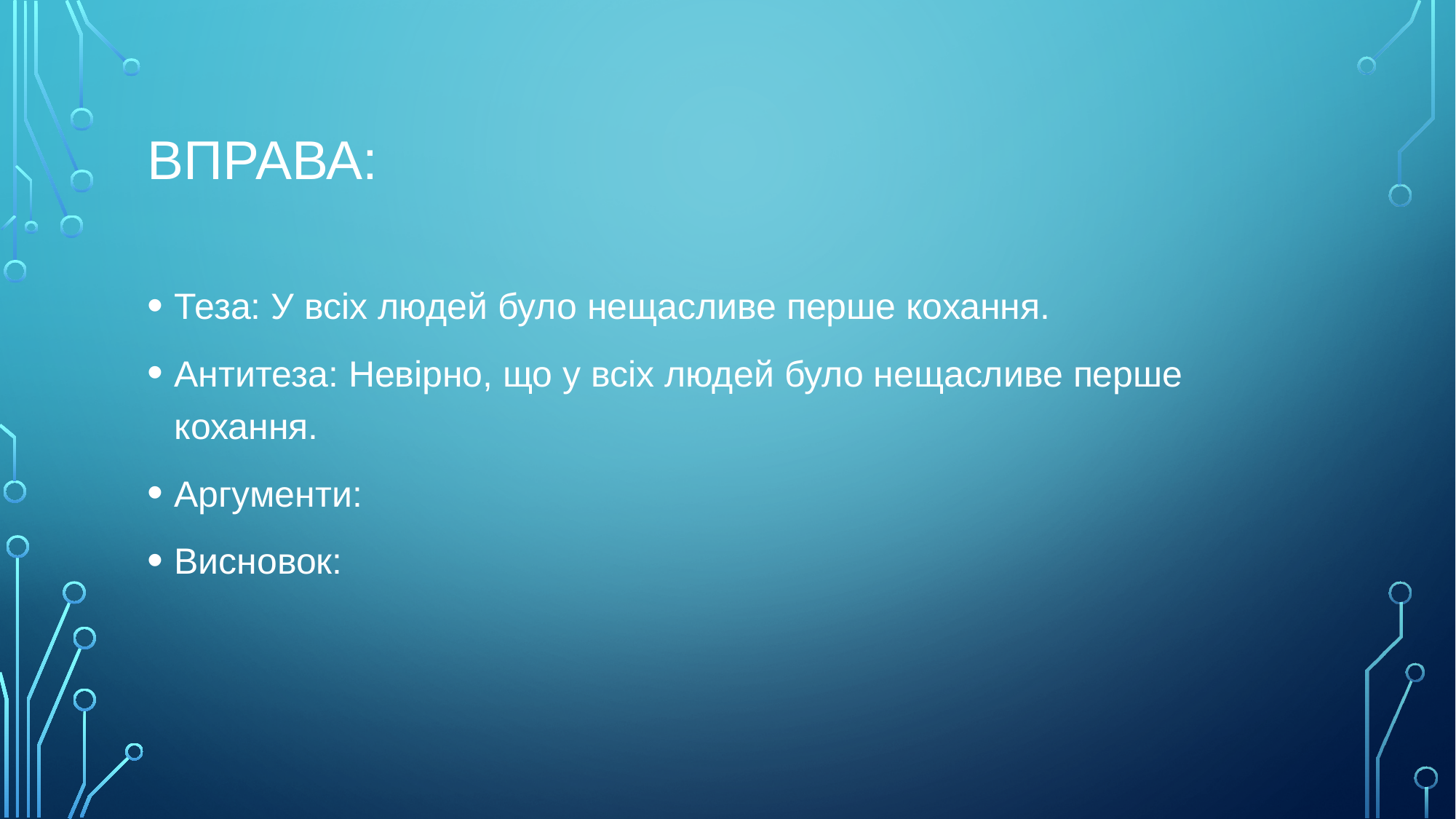

# Вправа:
Теза: У всіх людей було нещасливе перше кохання.
Антитеза: Невірно, що у всіх людей було нещасливе перше кохання.
Аргументи:
Висновок: